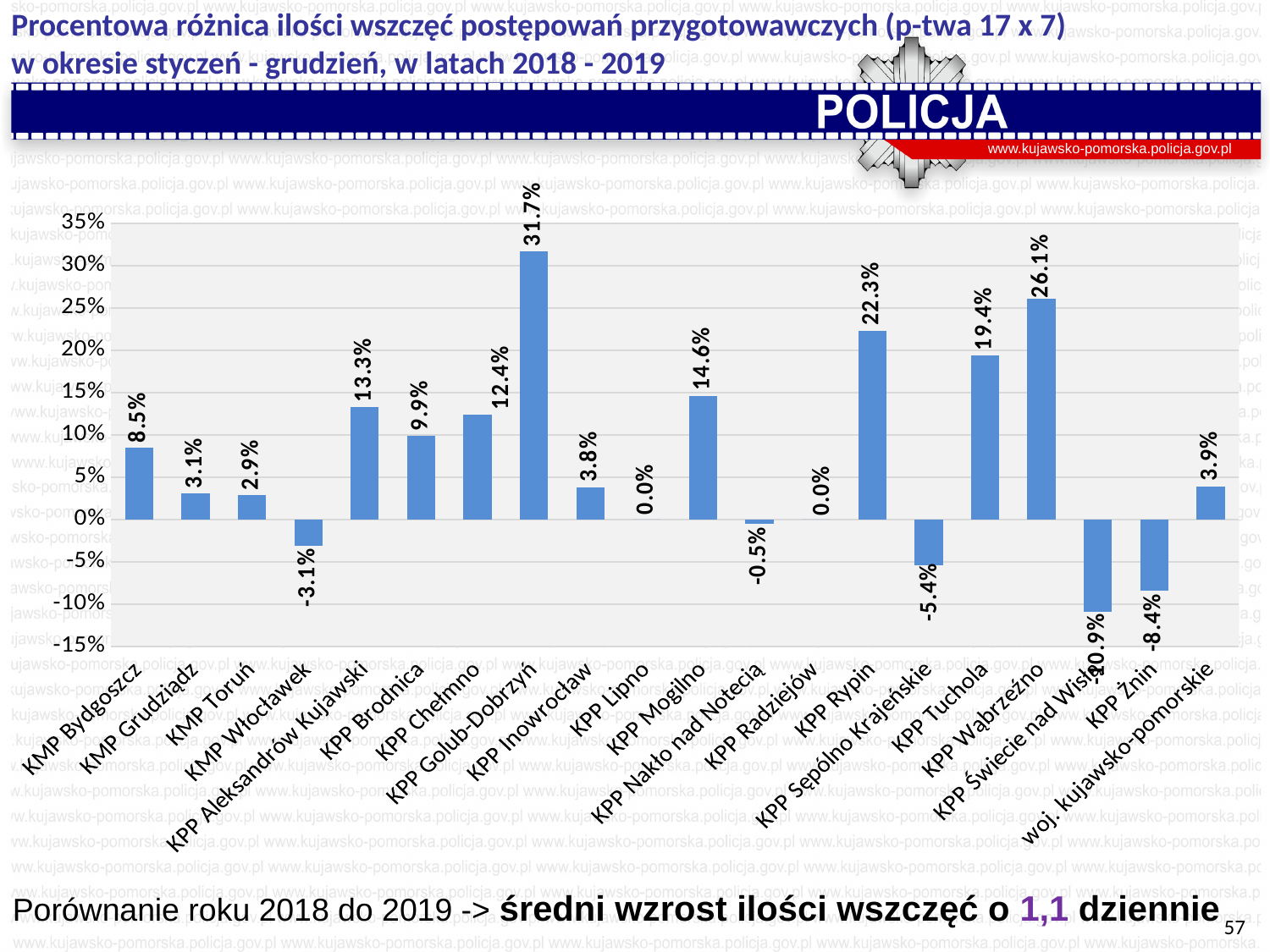

Procentowa różnica ilości wszczęć postępowań przygotowawczych (p-twa 17 x 7)
w okresie styczeń - grudzień, w latach 2018 - 2019
www.kujawsko-pomorska.policja.gov.pl

### Chart

| Category | Kolumna2 |
|---|---|
| KMP Bydgoszcz | 0.0848 |
| KMP Grudziądz | 0.0308 |
| KMP Toruń | 0.0285 |
| KMP Włocławek | -0.0309 |
| KPP Aleksandrów Kujawski | 0.1331 |
| KPP Brodnica | 0.0986 |
| KPP Chełmno | 0.1241 |
| KPP Golub-Dobrzyń | 0.3173 |
| KPP Inowrocław | 0.0383 |
| KPP Lipno | 0.0 |
| KPP Mogilno | 0.1463 |
| KPP Nakło nad Notecią | -0.0051 |
| KPP Radziejów | 0.0 |
| KPP Rypin | 0.2233 |
| KPP Sępólno Krajeńskie | -0.0537 |
| KPP Tuchola | 0.1938 |
| KPP Wąbrzeźno | 0.2609 |
| KPP Świecie nad Wisłą | -0.1089 |
| KPP Żnin | -0.0844 |
| woj. kujawsko-pomorskie | 0.0393 |
Porównanie roku 2018 do 2019 -> średni wzrost ilości wszczęć o 1,1 dziennie
57